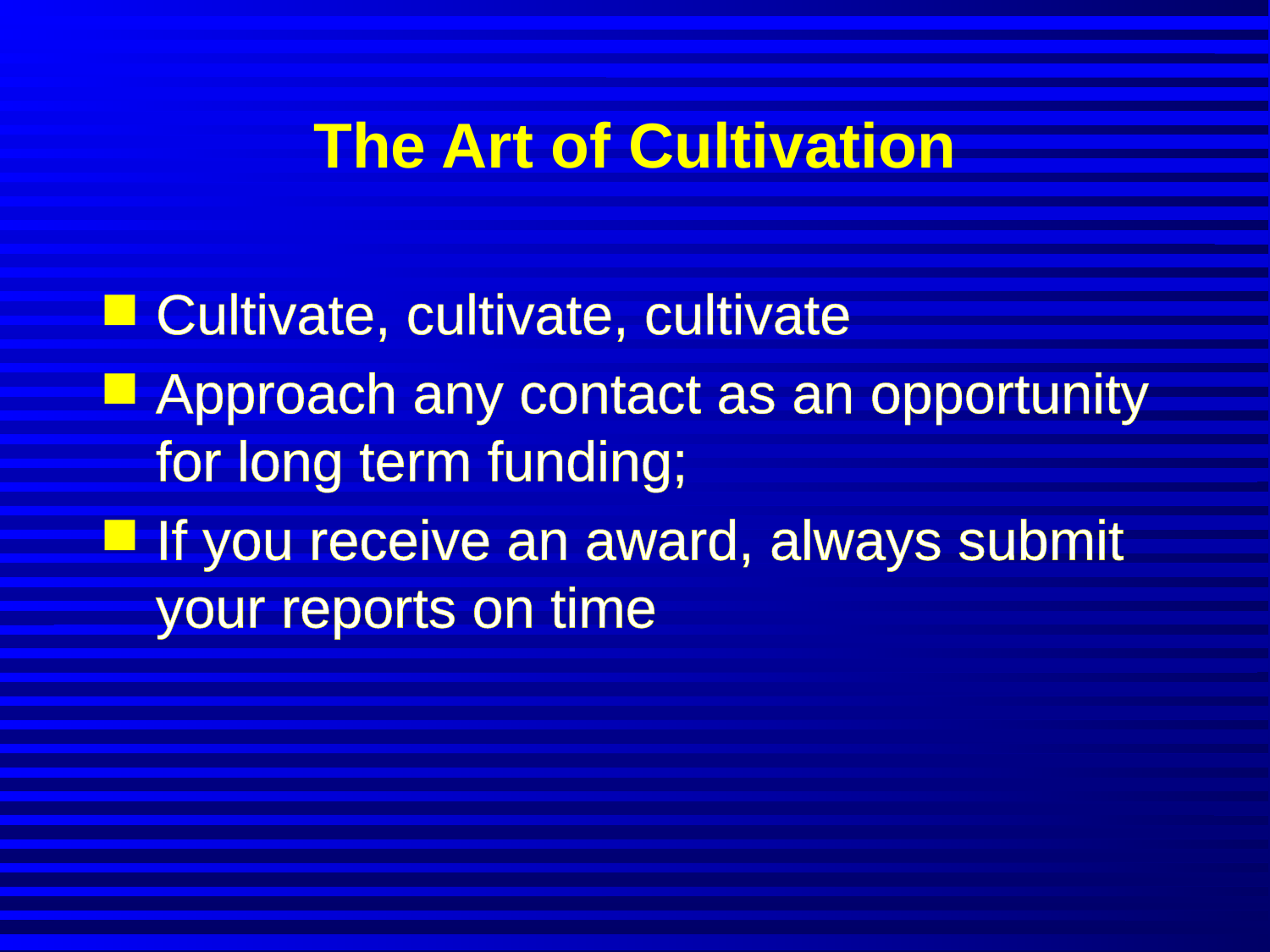

The Art of Cultivation

Cultivate, cultivate, cultivate
Approach any contact as an opportunity for long term funding;
If you receive an award, always submit your reports on time